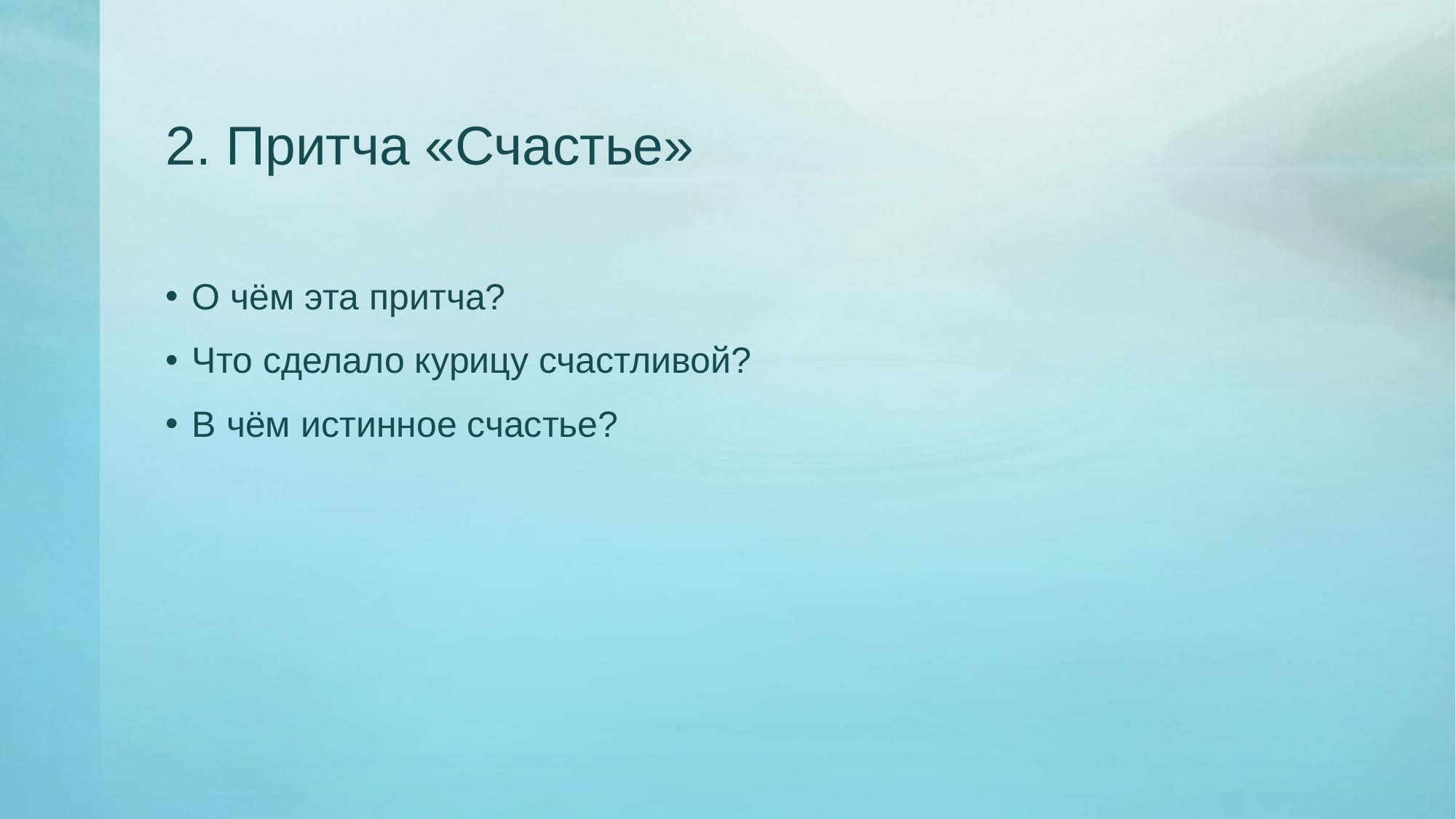

# 2. Притча «Счастье»
О чём эта притча?
Что сделало курицу счастливой?
В чём истинное счастье?